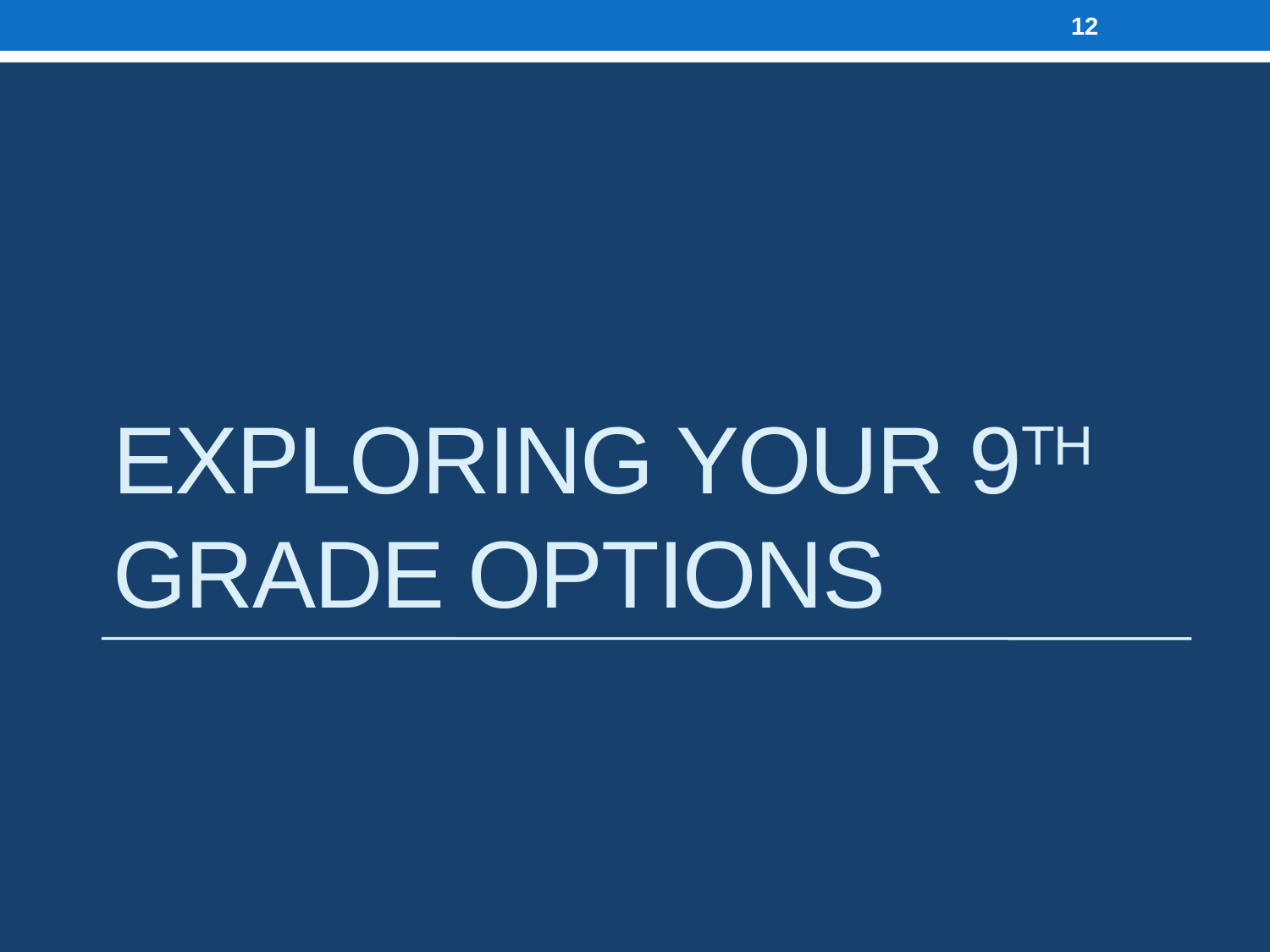

12
# Exploring Your 9th Grade options